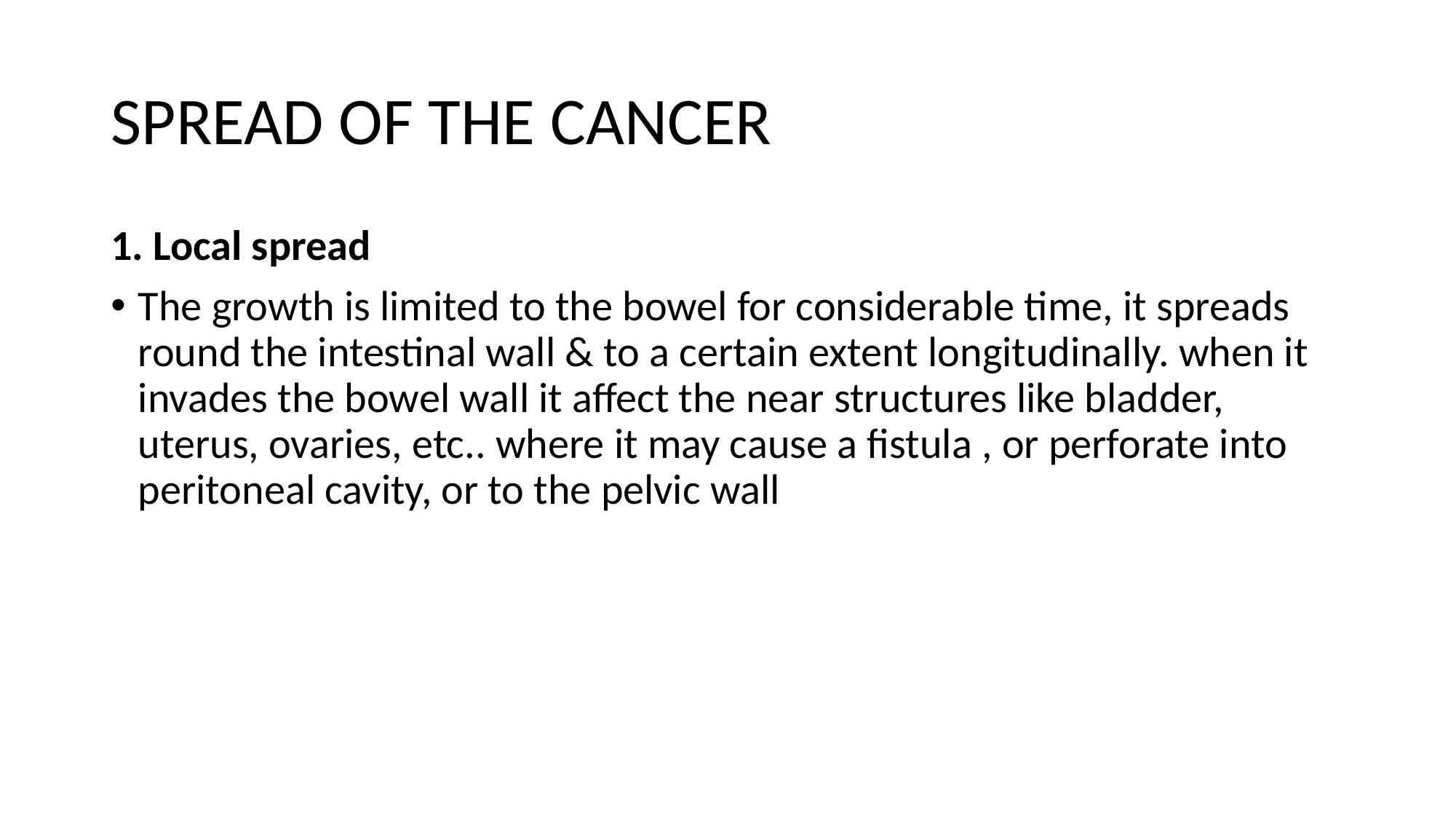

# SPREAD OF THE CANCER
1. Local spread
The growth is limited to the bowel for considerable time, it spreads round the intestinal wall & to a certain extent longitudinally. when it invades the bowel wall it affect the near structures like bladder, uterus, ovaries, etc.. where it may cause a fistula , or perforate into peritoneal cavity, or to the pelvic wall